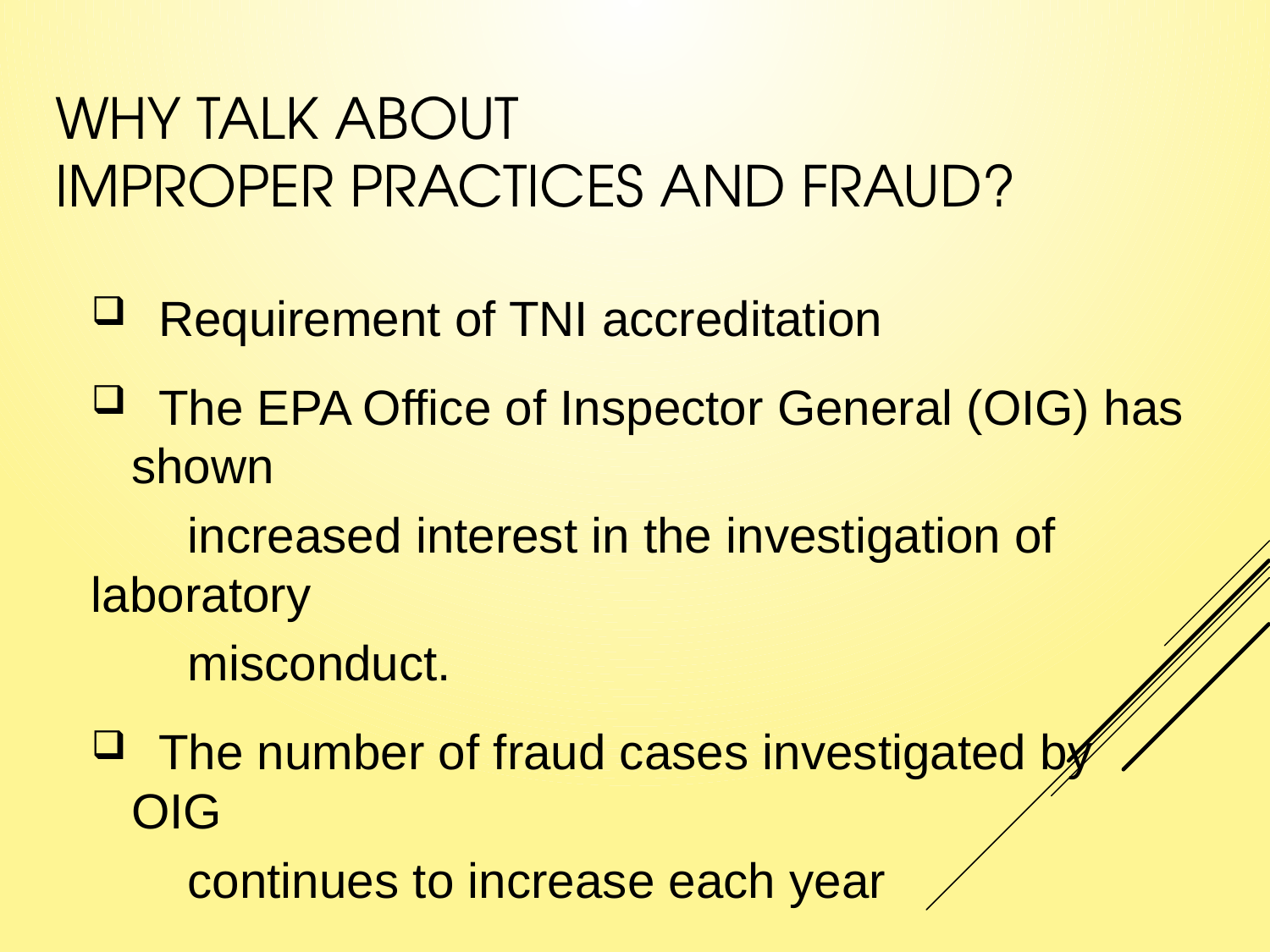

# Why Talk about Improper Practices and Fraud?

  Requirement of TNI accreditation

  The EPA Office of Inspector General (OIG) has shown
       increased interest in the investigation of laboratory
       misconduct.

  The number of fraud cases investigated by OIG
       continues to increase each year